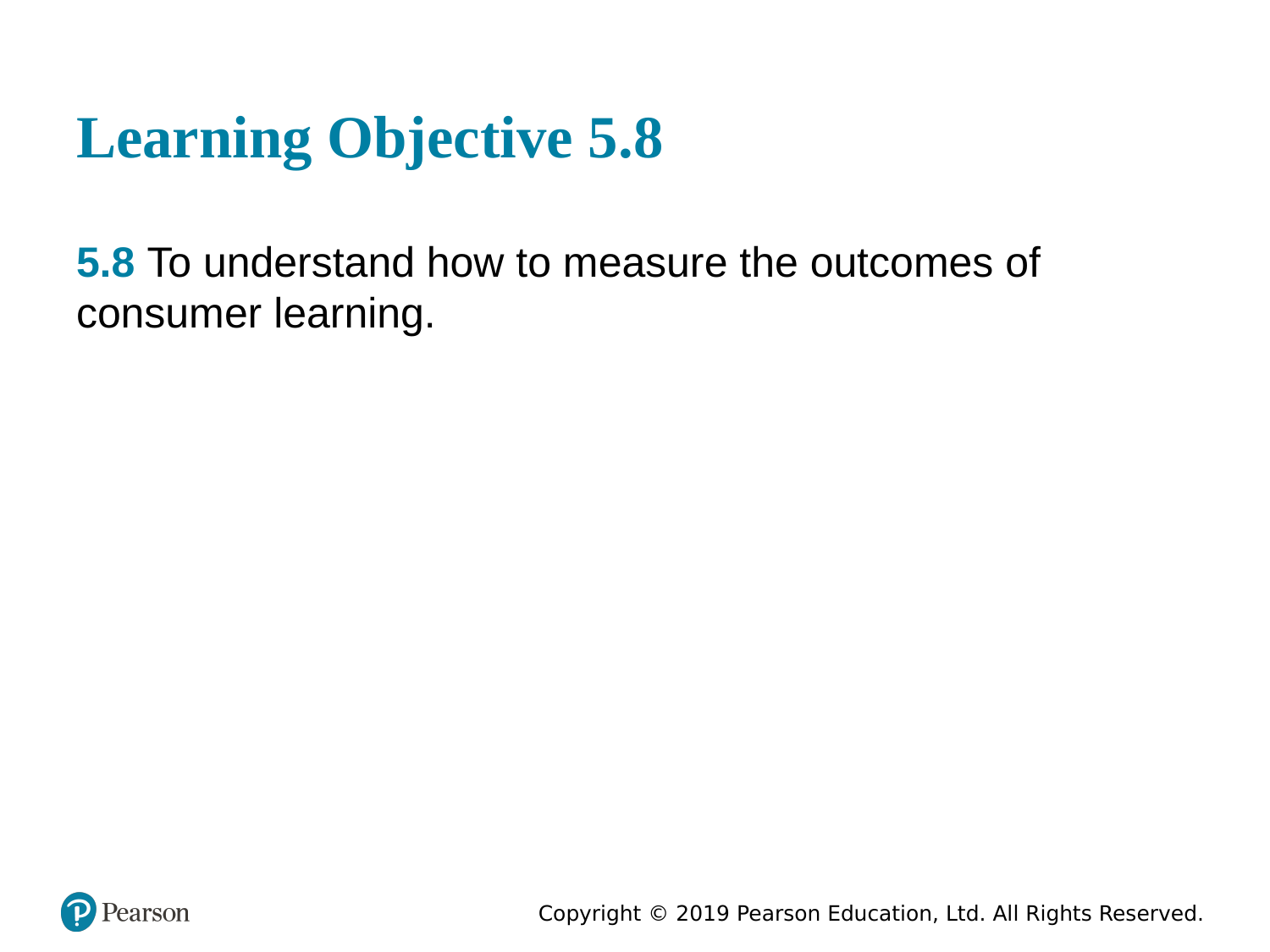

# Learning Objective 5.8
5.8 To understand how to measure the outcomes of consumer learning.